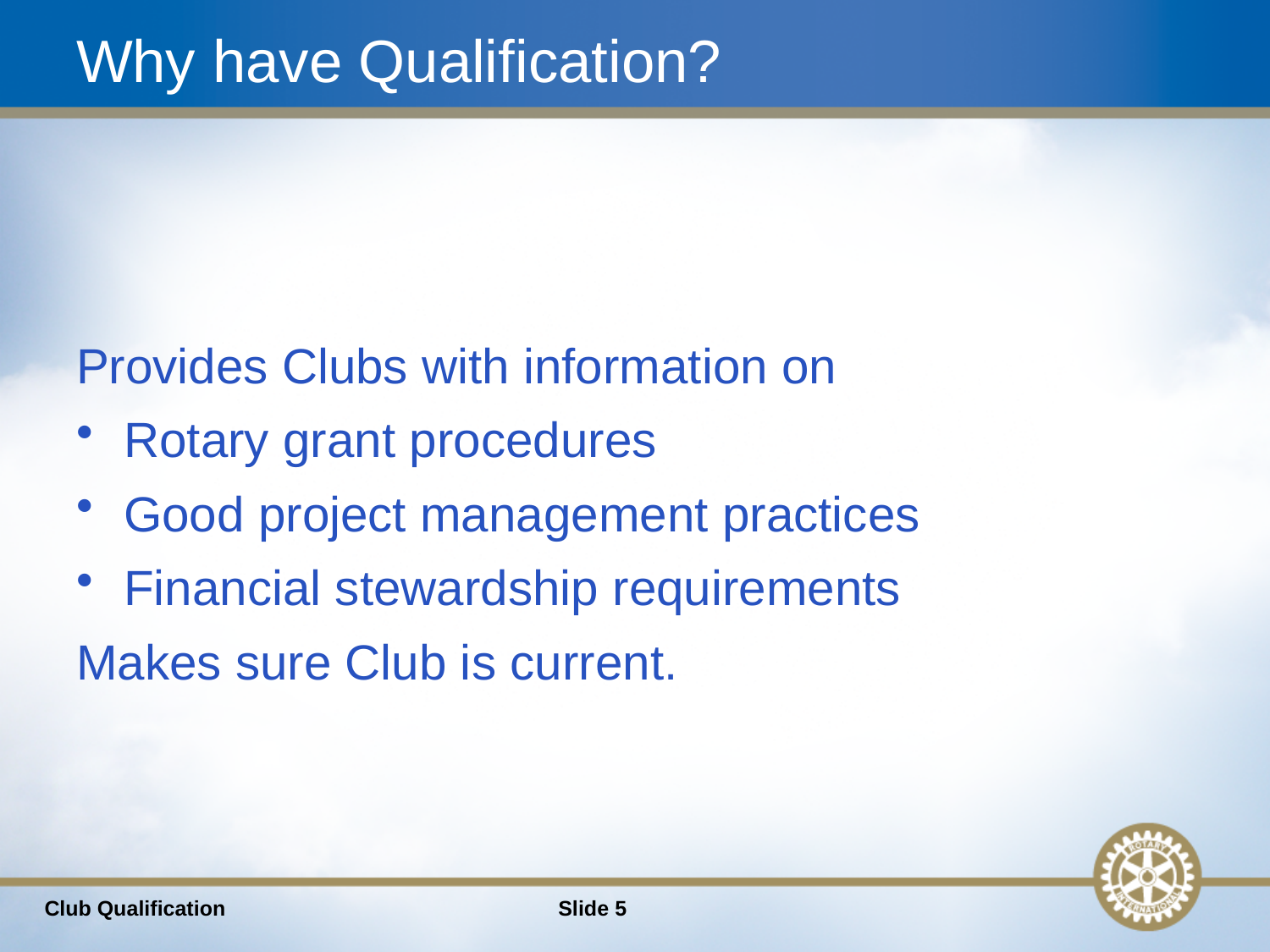

# Why have Qualification?

Provides Clubs with information on
Rotary grant procedures
Good project management practices
Financial stewardship requirements
Makes sure Club is current.

Club Qualification
Slide 5